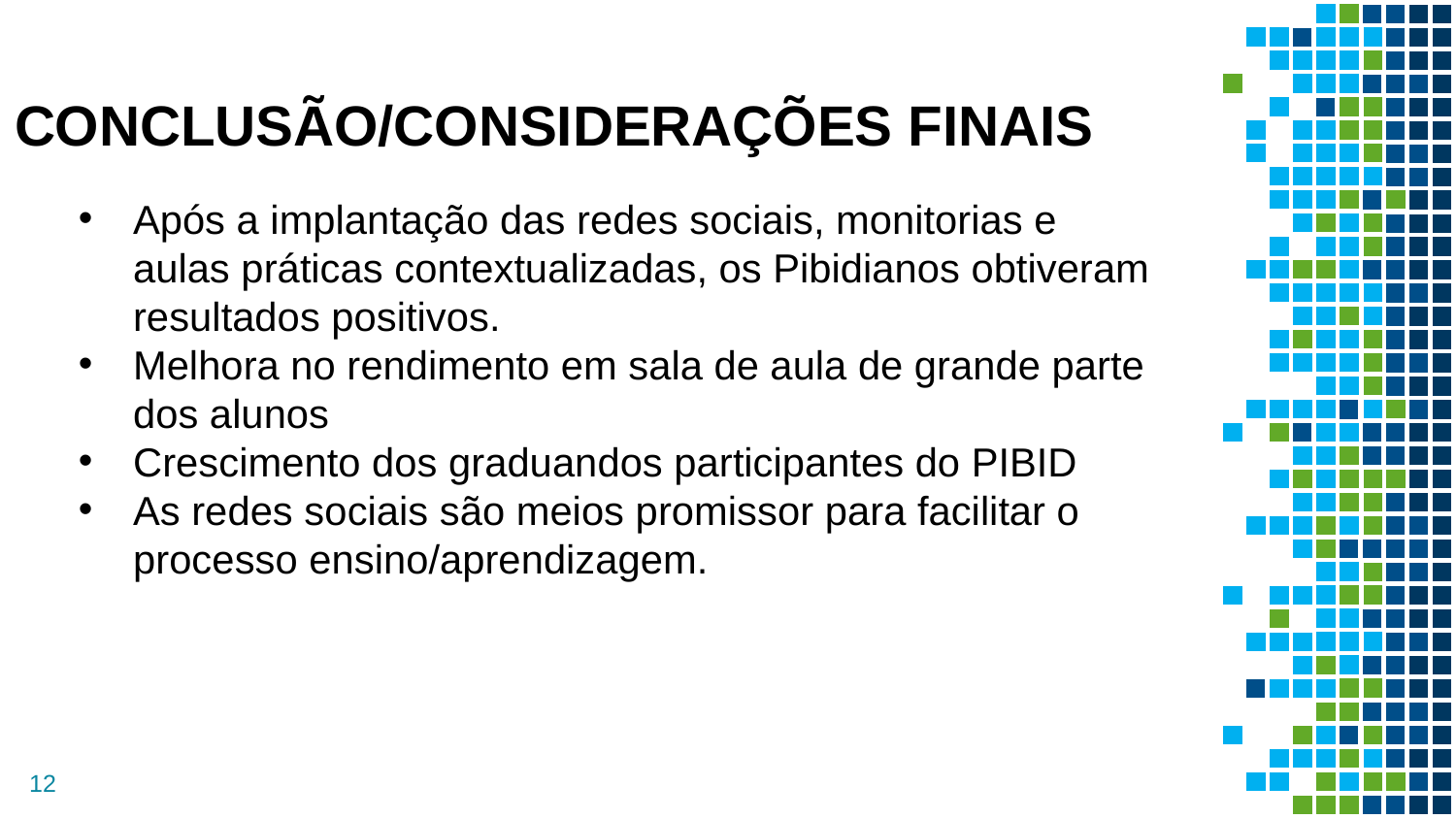

CONCLUSÃO/CONSIDERAÇÕES FINAIS
Após a implantação das redes sociais, monitorias e aulas práticas contextualizadas, os Pibidianos obtiveram resultados positivos.
Melhora no rendimento em sala de aula de grande parte dos alunos
Crescimento dos graduandos participantes do PIBID
As redes sociais são meios promissor para facilitar o processo ensino/aprendizagem.

12